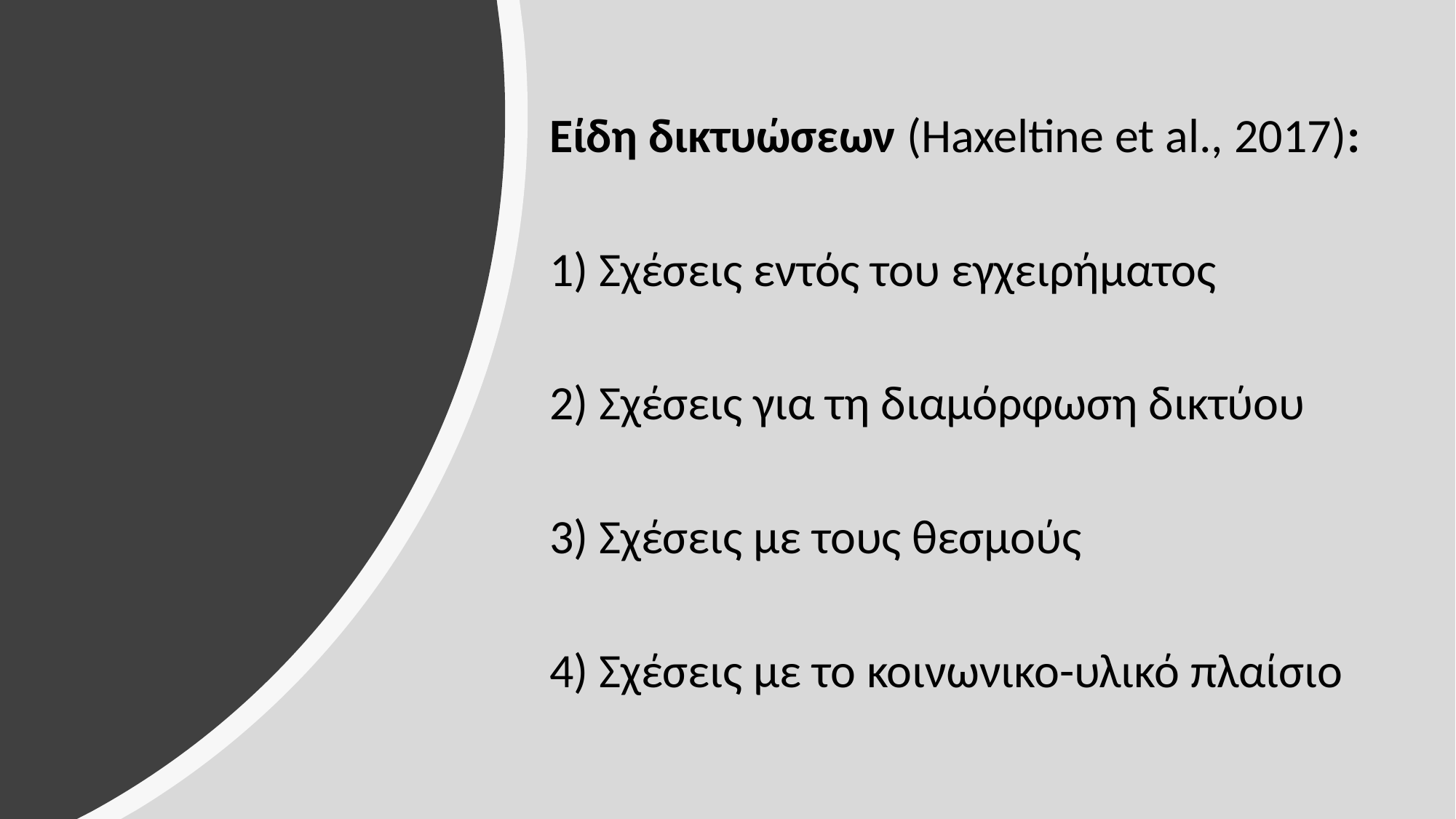

Είδη δικτυώσεων (Haxeltine et al., 2017):

1) Σχέσεις εντός του εγχειρήματος

2) Σχέσεις για τη διαμόρφωση δικτύου

3) Σχέσεις με τους θεσμούς

4) Σχέσεις με το κοινωνικο-υλικό πλαίσιο